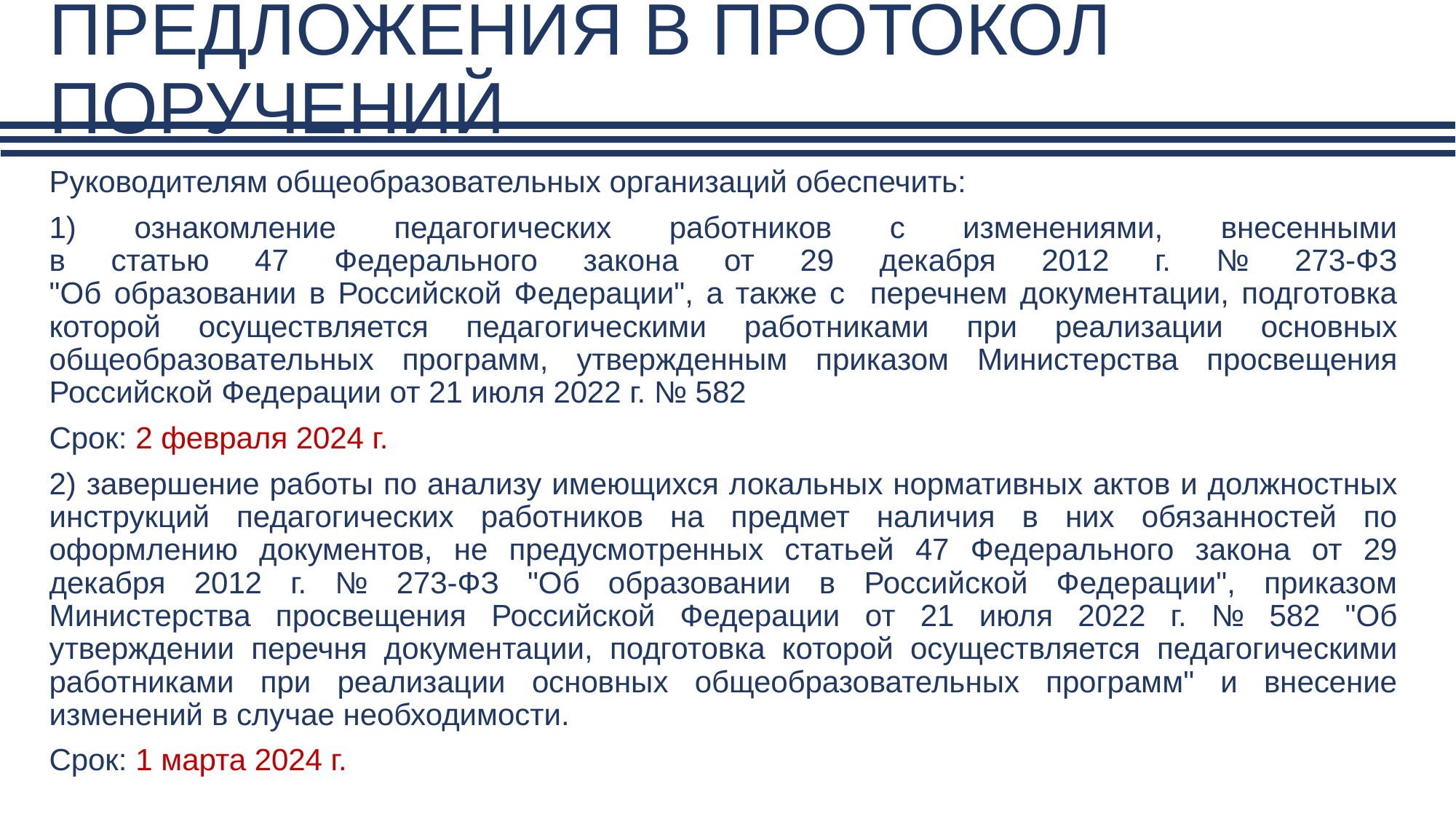

# ПРЕДЛОЖЕНИЯ В ПРОТОКОЛ ПОРУЧЕНИЙ
Руководителям общеобразовательных организаций обеспечить:
1) ознакомление педагогических работников с изменениями, внесенными
в статью 47 Федерального закона от 29 декабря 2012 г. № 273-ФЗ
"Об образовании в Российской Федерации", а также с  перечнем документации, подготовка которой осуществляется педагогическими работниками при реализации основных общеобразовательных программ, утвержденным приказом Министерства просвещения Российской Федерации от 21 июля 2022 г. № 582
Срок: 2 февраля 2024 г.
2) завершение работы по анализу имеющихся локальных нормативных актов и должностных инструкций педагогических работников на предмет наличия в них обязанностей по оформлению документов, не предусмотренных статьей 47 Федерального закона от 29 декабря 2012 г. № 273-ФЗ "Об образовании в Российской Федерации", приказом Министерства просвещения Российской Федерации от 21 июля 2022 г. № 582 "Об утверждении перечня документации, подготовка которой осуществляется педагогическими работниками при реализации основных общеобразовательных программ" и внесение изменений в случае необходимости.
Срок: 1 марта 2024 г.